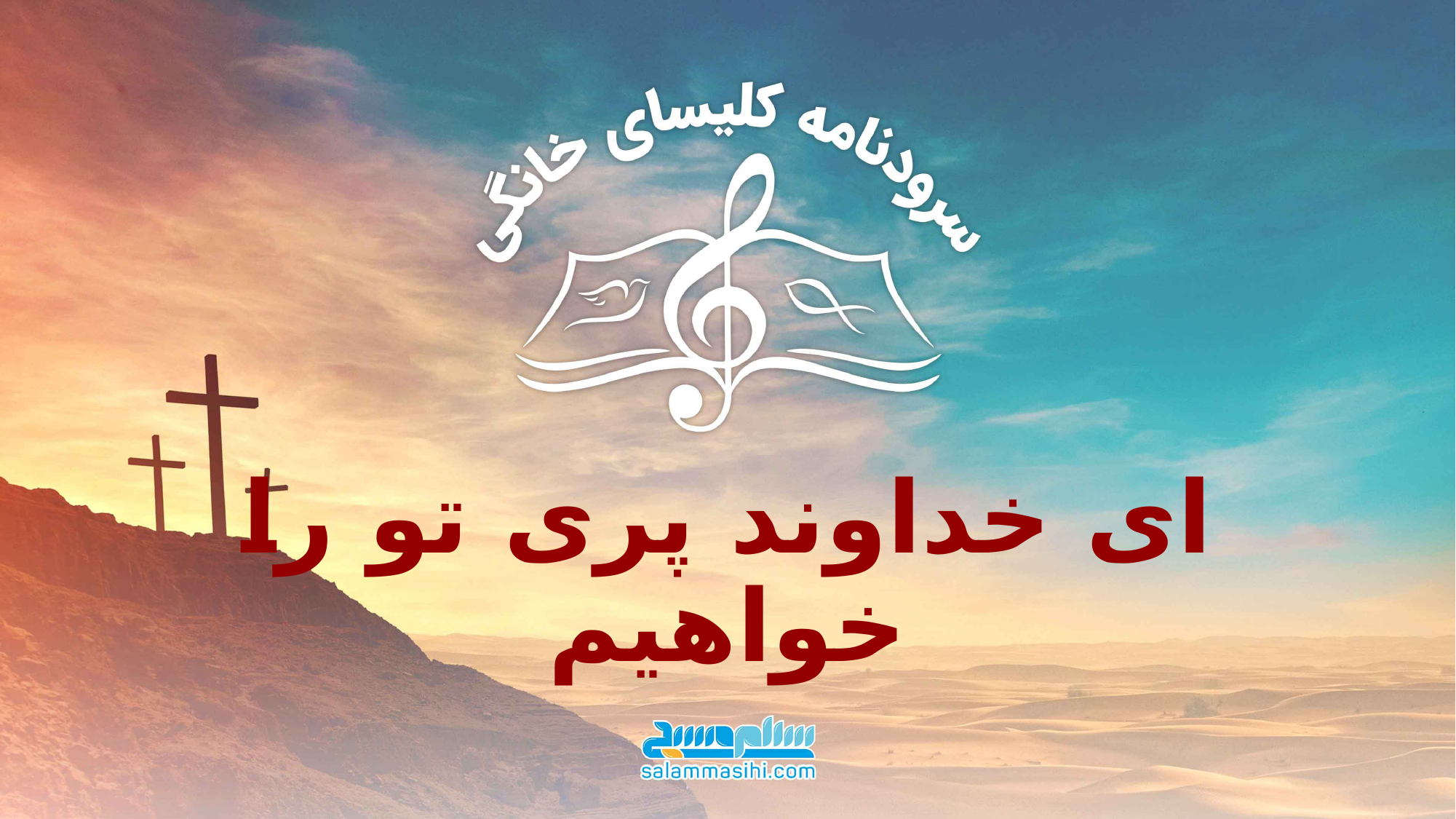

# ای خداوند پری تو را خواهیم